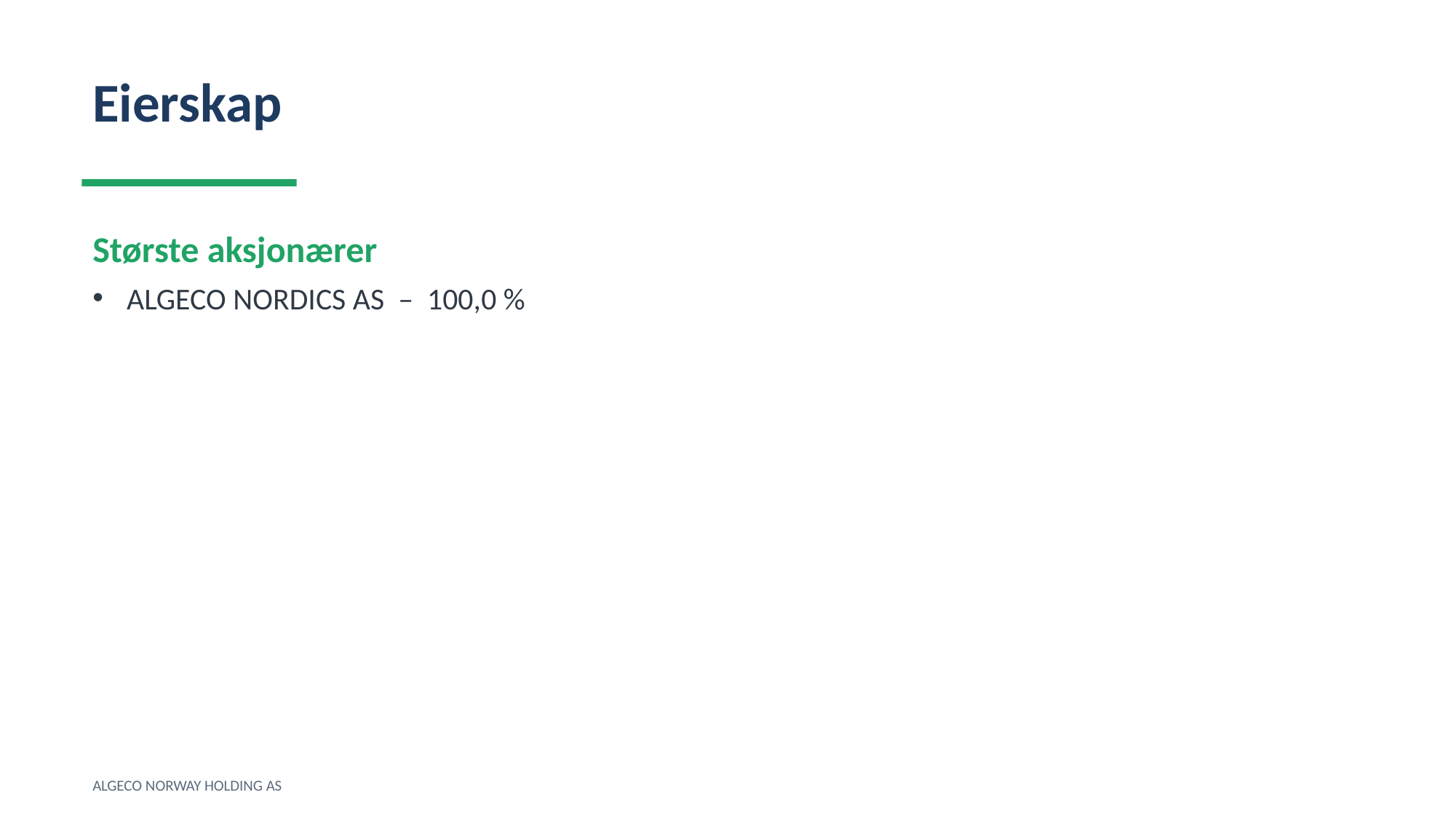

Eierskap

Største aksjonærer
ALGECO NORDICS AS  –  100,0 %
ALGECO NORWAY HOLDING AS